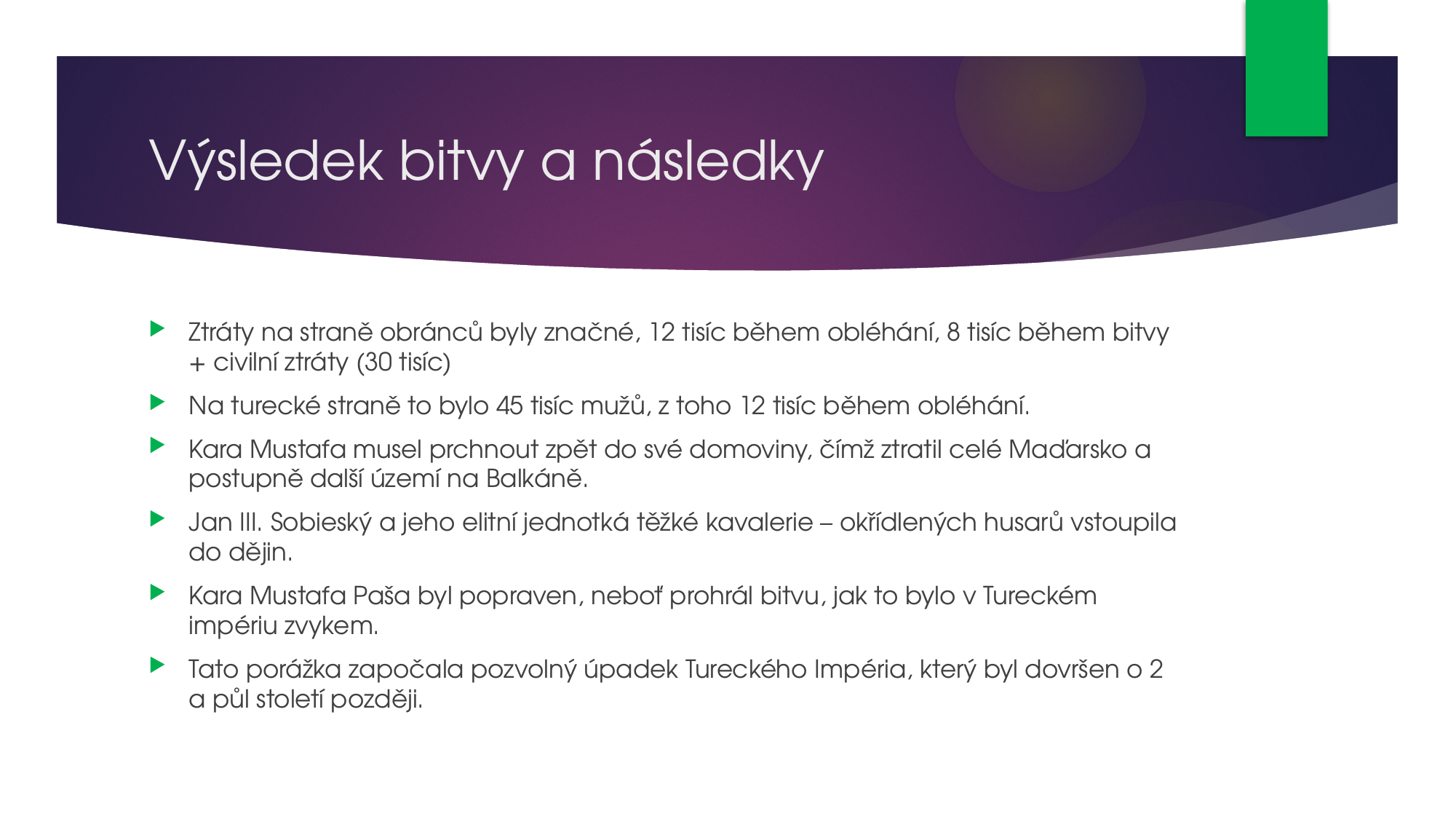

# Výsledek bitvy a následky
Ztráty na straně obránců byly značné, 12 tisíc během obléhání, 8 tisíc během bitvy + civilní ztráty (30 tisíc)
Na turecké straně to bylo 45 tisíc mužů, z toho 12 tisíc během obléhání.
Kara Mustafa musel prchnout zpět do své domoviny, čímž ztratil celé Maďarsko a postupně další území na Balkáně.
Jan III. Sobieský a jeho elitní jednotká těžké kavalerie – okřídlených husarů vstoupila do dějin.
Kara Mustafa Paša byl popraven, neboť prohrál bitvu, jak to bylo v Tureckém impériu zvykem.
Tato porážka započala pozvolný úpadek Tureckého Impéria, který byl dovršen o 2 a půl století později.